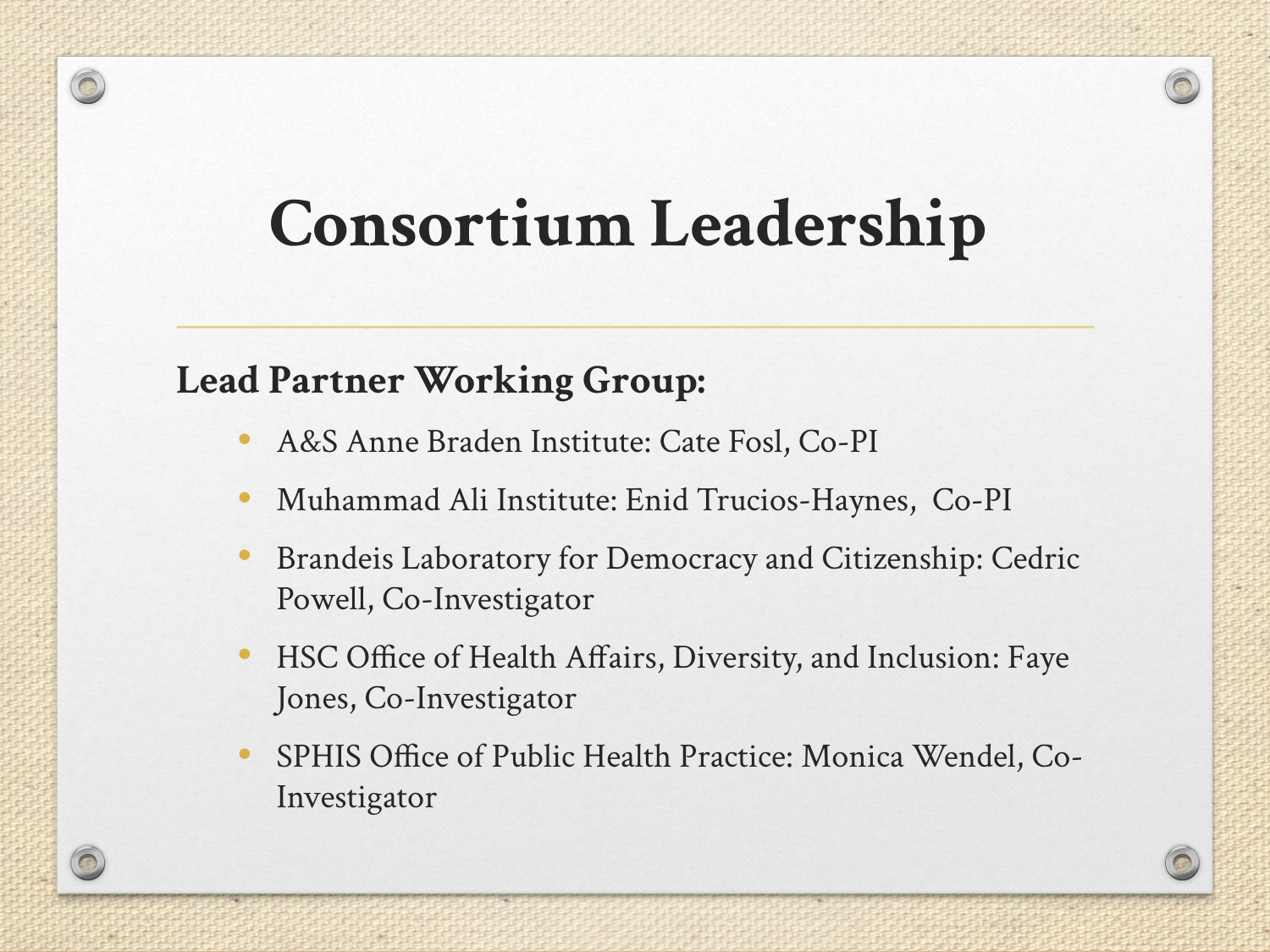

# Consortium Leadership
Lead Partner Working Group:
A&S Anne Braden Institute: Cate Fosl, Co-PI
Muhammad Ali Institute: Enid Trucios-Haynes,  Co-PI
Brandeis Laboratory for Democracy and Citizenship: Cedric Powell, Co-Investigator
HSC Office of Health Affairs, Diversity, and Inclusion: Faye Jones, Co-Investigator
SPHIS Office of Public Health Practice: Monica Wendel, Co-Investigator